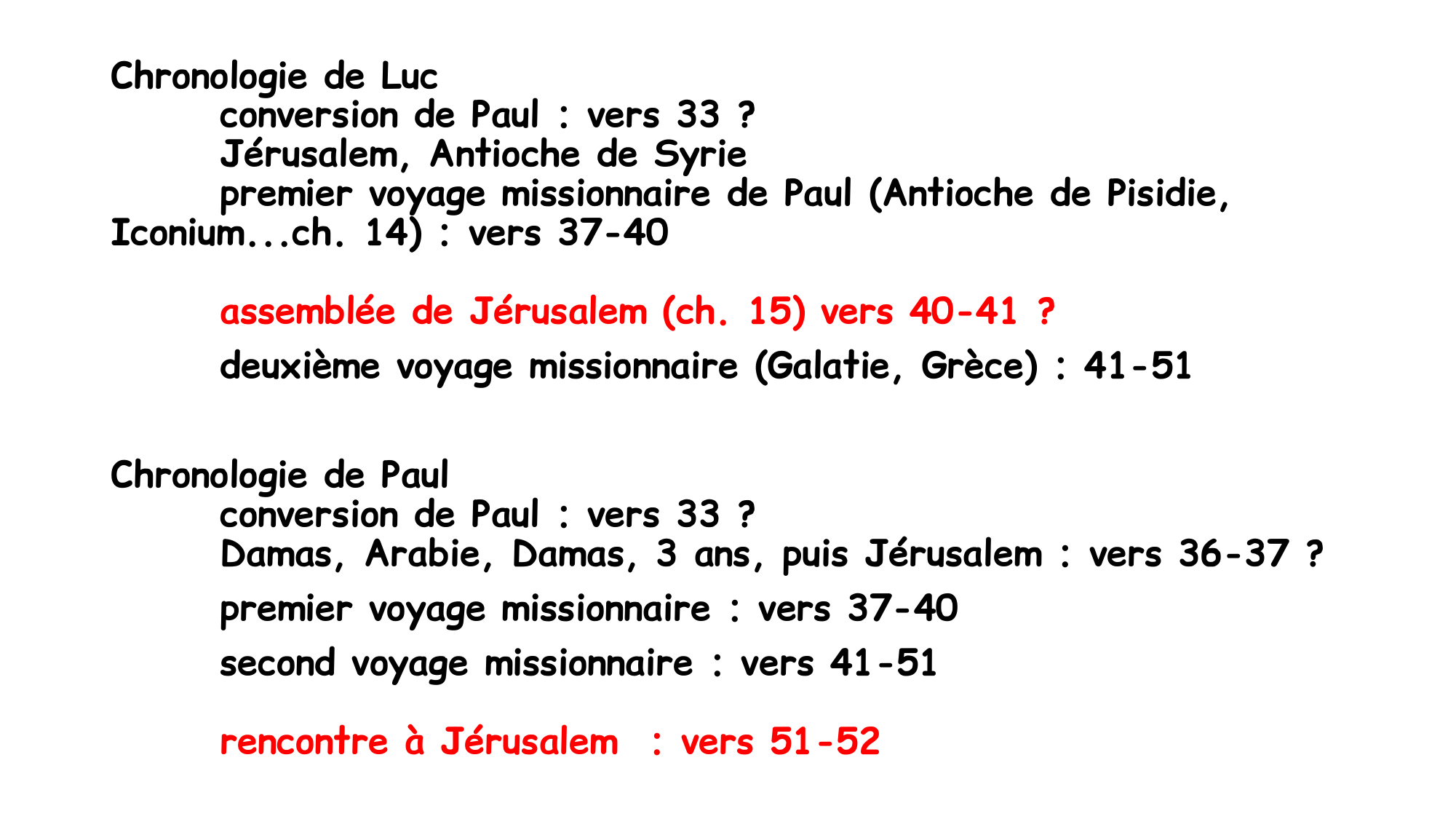

Chronologie de Luc
	conversion de Paul : vers 33 ?
	Jérusalem, Antioche de Syrie
	premier voyage missionnaire de Paul (Antioche de Pisidie, 	Iconium...ch. 14) : vers 37-40
	assemblée de Jérusalem (ch. 15) vers 40-41 ?
	deuxième voyage missionnaire (Galatie, Grèce) : 41-51

Chronologie de Paul
	conversion de Paul : vers 33 ?
	Damas, Arabie, Damas, 3 ans, puis Jérusalem : vers 36-37 ?
	premier voyage missionnaire : vers 37-40
	second voyage missionnaire : vers 41-51
	rencontre à Jérusalem  : vers 51-52